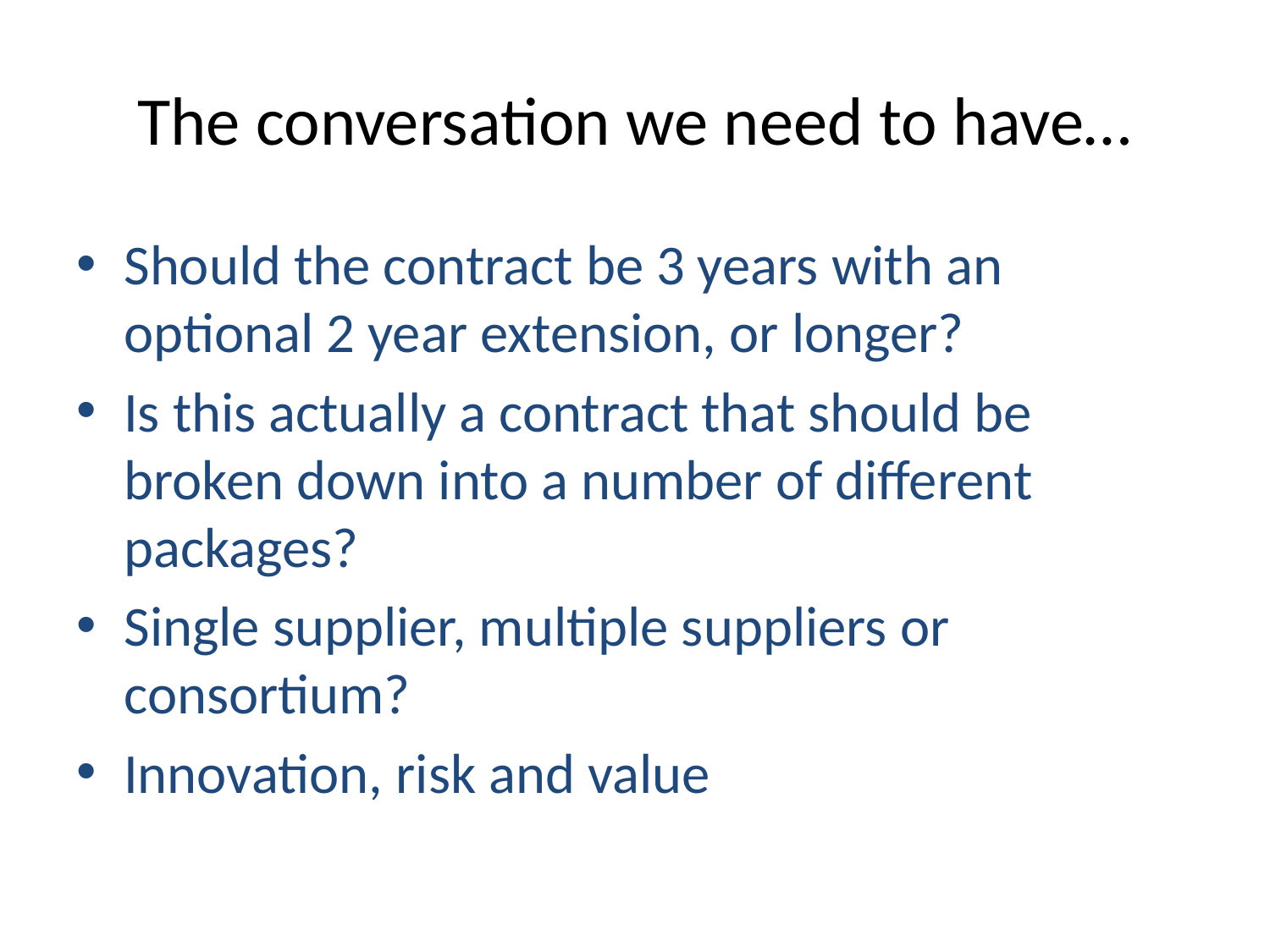

# The conversation we need to have…
Should the contract be 3 years with an optional 2 year extension, or longer?
Is this actually a contract that should be broken down into a number of different packages?
Single supplier, multiple suppliers or consortium?
Innovation, risk and value